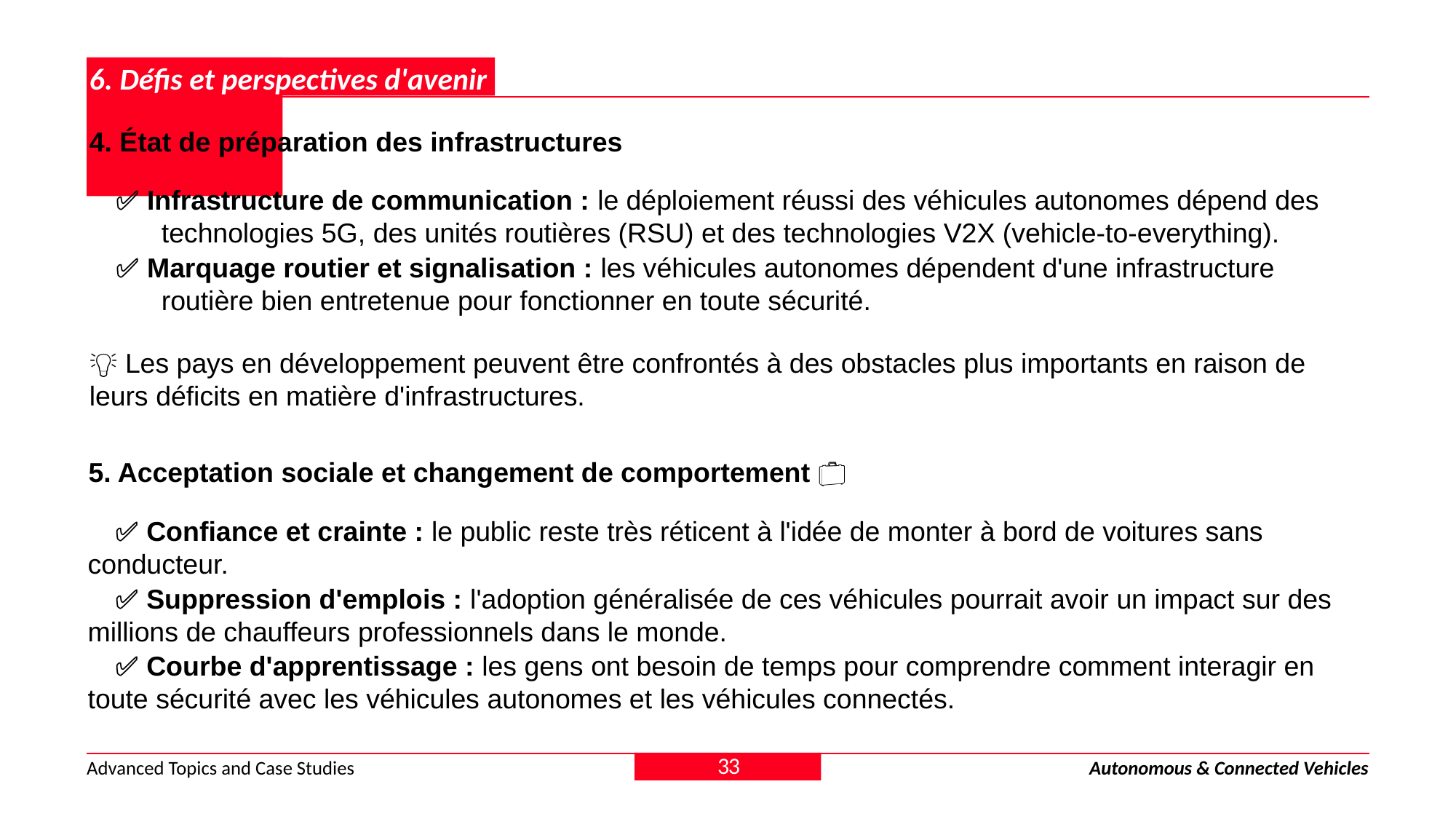

# 1. Introduction
6. Défis et perspectives d'avenir
4. État de préparation des infrastructures
✅ Infrastructure de communication : le déploiement réussi des véhicules autonomes dépend des technologies 5G, des unités routières (RSU) et des technologies V2X (vehicle-to-everything).
✅ Marquage routier et signalisation : les véhicules autonomes dépendent d'une infrastructure routière bien entretenue pour fonctionner en toute sécurité.
💡 Les pays en développement peuvent être confrontés à des obstacles plus importants en raison de leurs déficits en matière d'infrastructures.
5. Acceptation sociale et changement de comportement 💼
✅ Confiance et crainte : le public reste très réticent à l'idée de monter à bord de voitures sans conducteur.
✅ Suppression d'emplois : l'adoption généralisée de ces véhicules pourrait avoir un impact sur des millions de chauffeurs professionnels dans le monde.
✅ Courbe d'apprentissage : les gens ont besoin de temps pour comprendre comment interagir en toute sécurité avec les véhicules autonomes et les véhicules connectés.